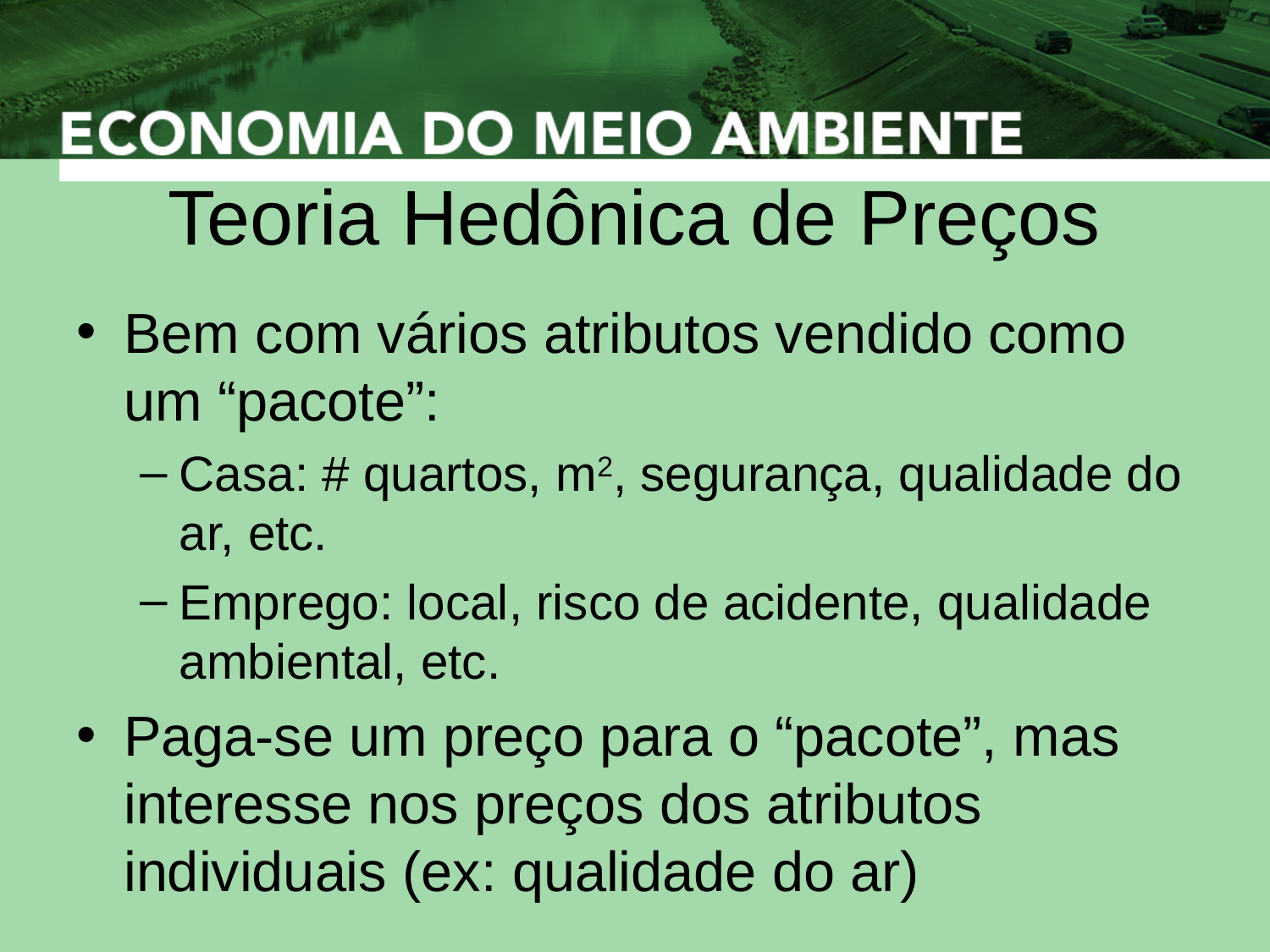

# Teoria Hedônica de Preços
Bem com vários atributos vendido como um “pacote”:
Casa: # quartos, m2, segurança, qualidade do ar, etc.
Emprego: local, risco de acidente, qualidade ambiental, etc.
Paga-se um preço para o “pacote”, mas interesse nos preços dos atributos individuais (ex: qualidade do ar)